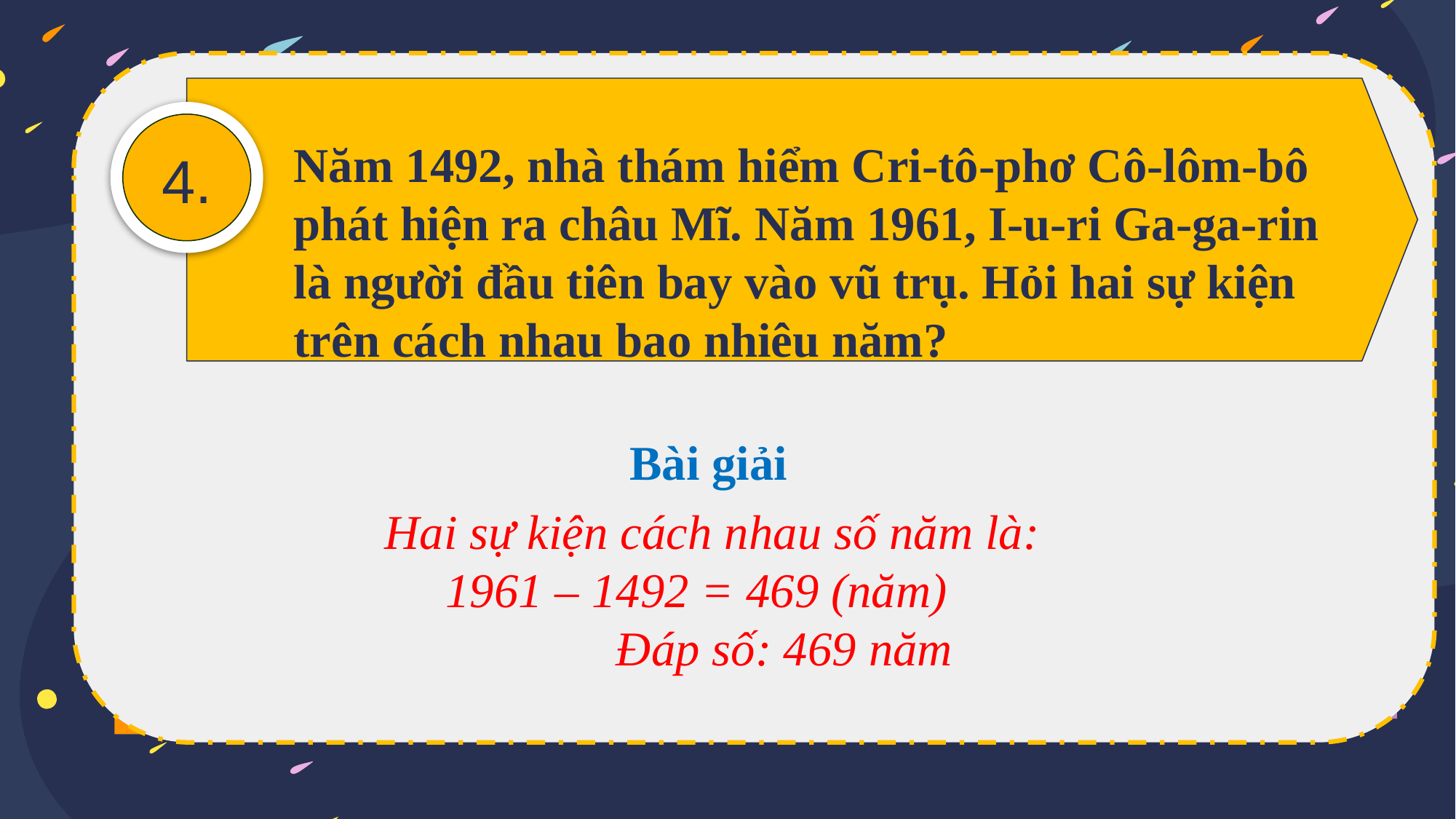

4.

Năm 1492, nhà thám hiểm Cri-tô-phơ Cô-lôm-bô phát hiện ra châu Mĩ. Năm 1961, I-u-ri Ga-ga-rin là người đầu tiên bay vào vũ trụ. Hỏi hai sự kiện trên cách nhau bao nhiêu năm?
Bài giải
     Hai sự kiện cách nhau số năm là:
          1961 – 1492 = 469 (năm)
                        Đáp số: 469 năm